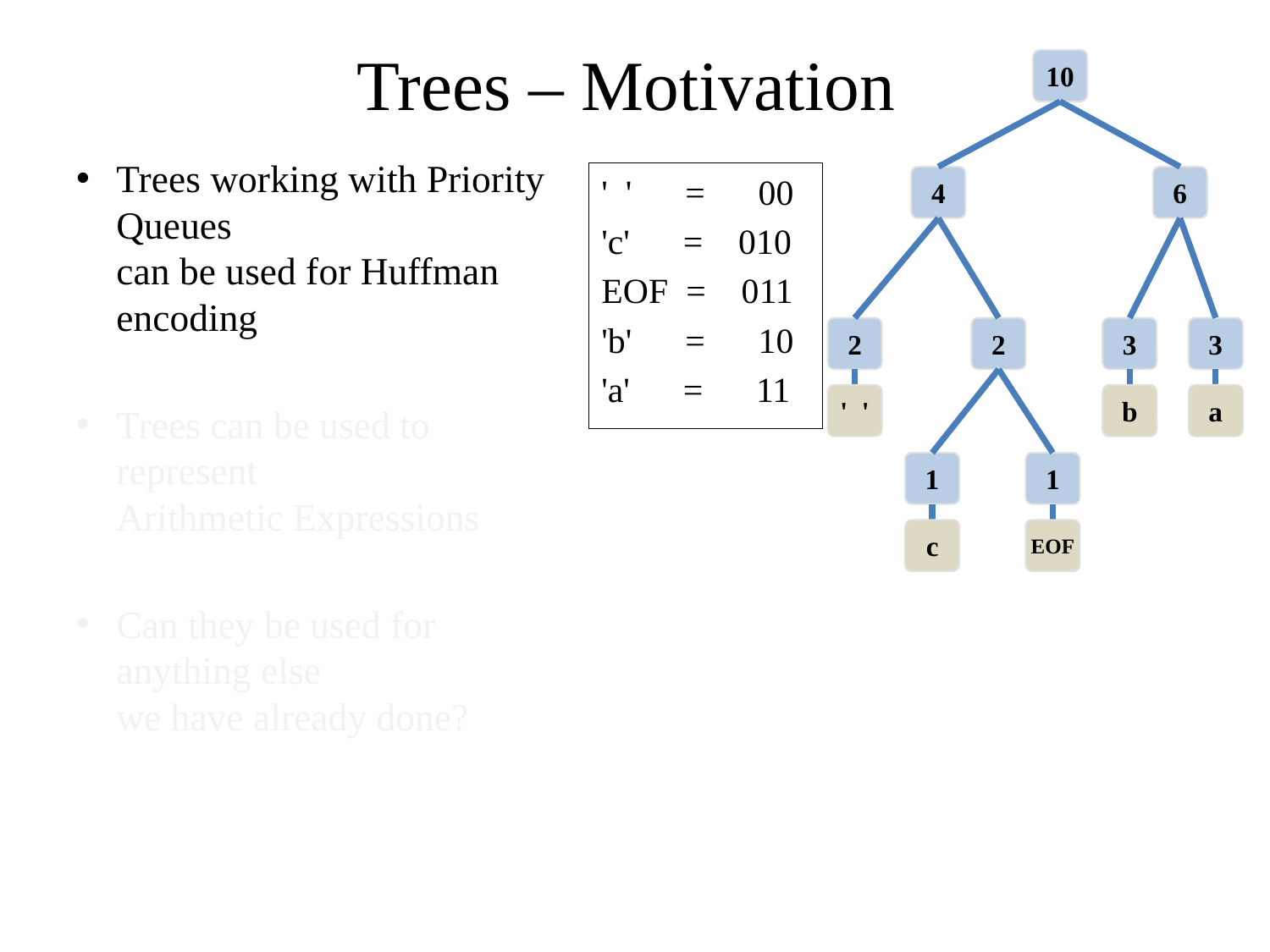

# Trees – Motivation
10
4
2
'  '
2
1
EOF
1
c
6
3
a
3
b
Trees working with Priority Queues
can be used for Huffman encoding

Trees can be used to represent
Arithmetic Expressions

Can they be used for anything else
we have already done?

'  '      =      00
'c'      =    010
EOF  =    011
'b'      =      10
'a'      =      11